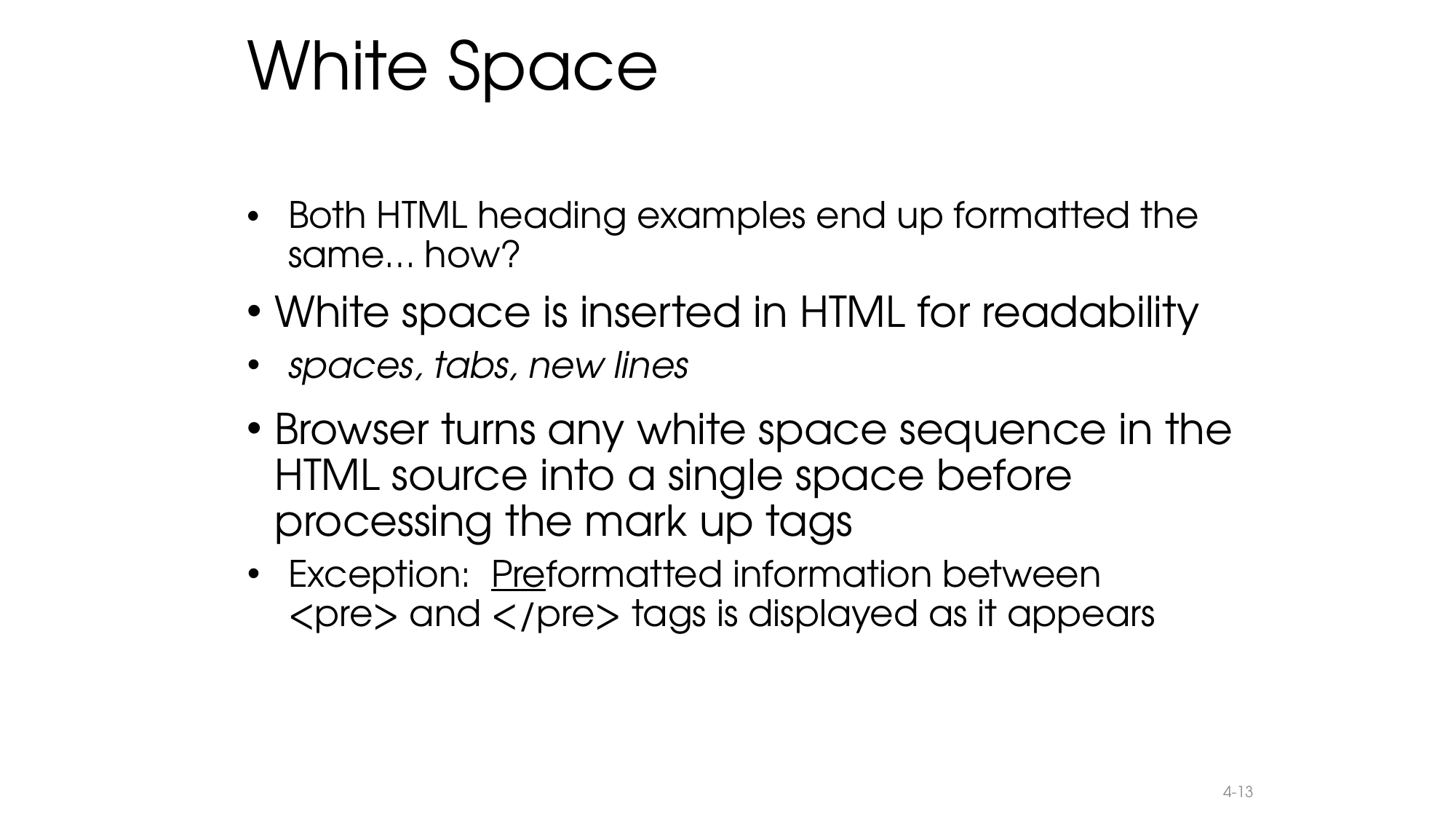

White Space
Both HTML heading examples end up formatted the same… how?
White space is inserted in HTML for readability
spaces, tabs, new lines
Browser turns any white space sequence in the HTML source into a single space before processing the mark up tags
Exception:  Preformatted information between
<pre> and </pre> tags is displayed as it appears
4-13